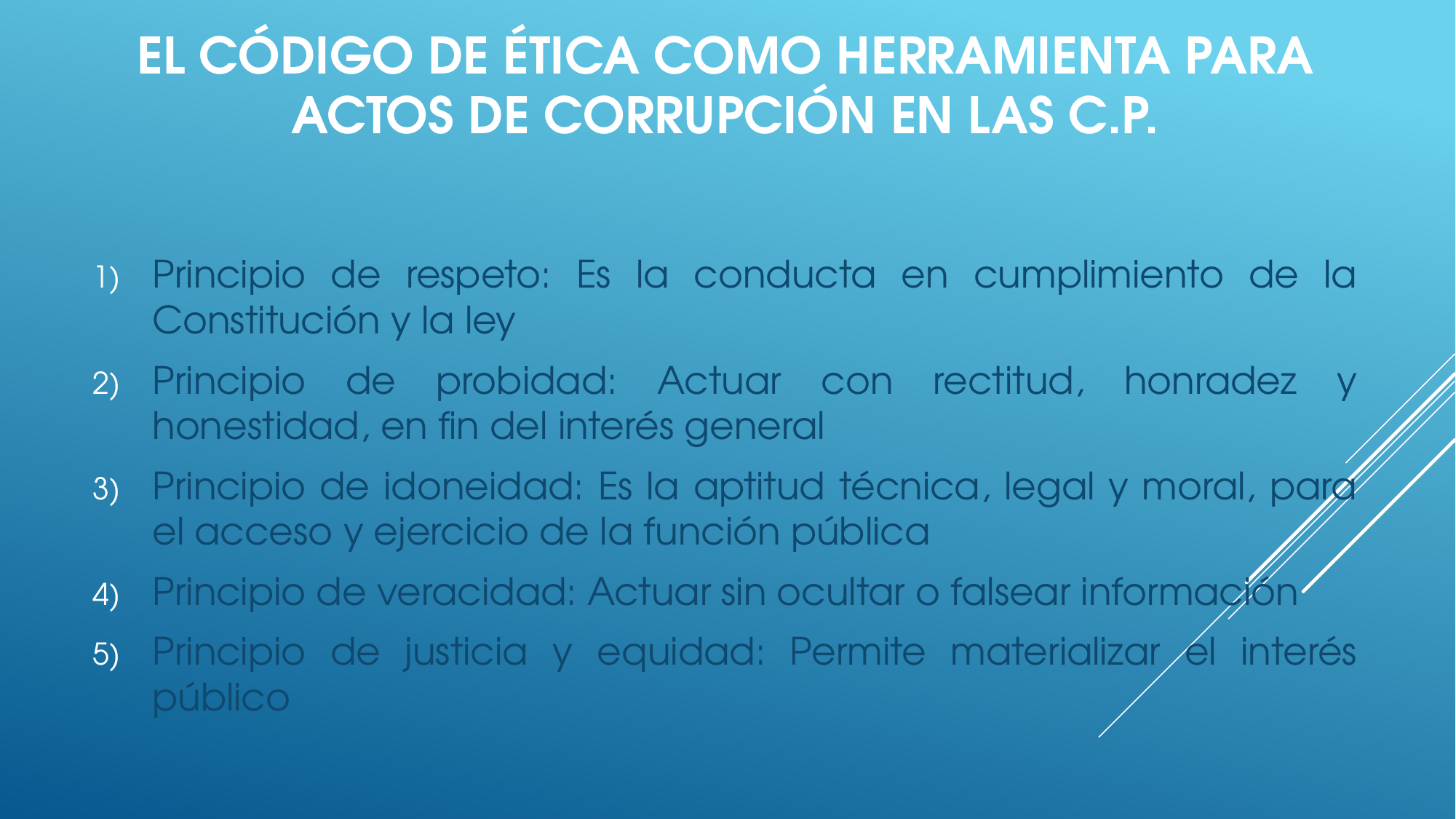

# El código de ética como herramienta para actos de corrupción en las c.p.

Principio de respeto: Es la conducta en cumplimiento de la Constitución y la ley
Principio de probidad: Actuar con rectitud, honradez y honestidad, en fin del interés general
Principio de idoneidad: Es la aptitud técnica, legal y moral, para el acceso y ejercicio de la función pública
Principio de veracidad: Actuar sin ocultar o falsear información
Principio de justicia y equidad: Permite materializar el interés público